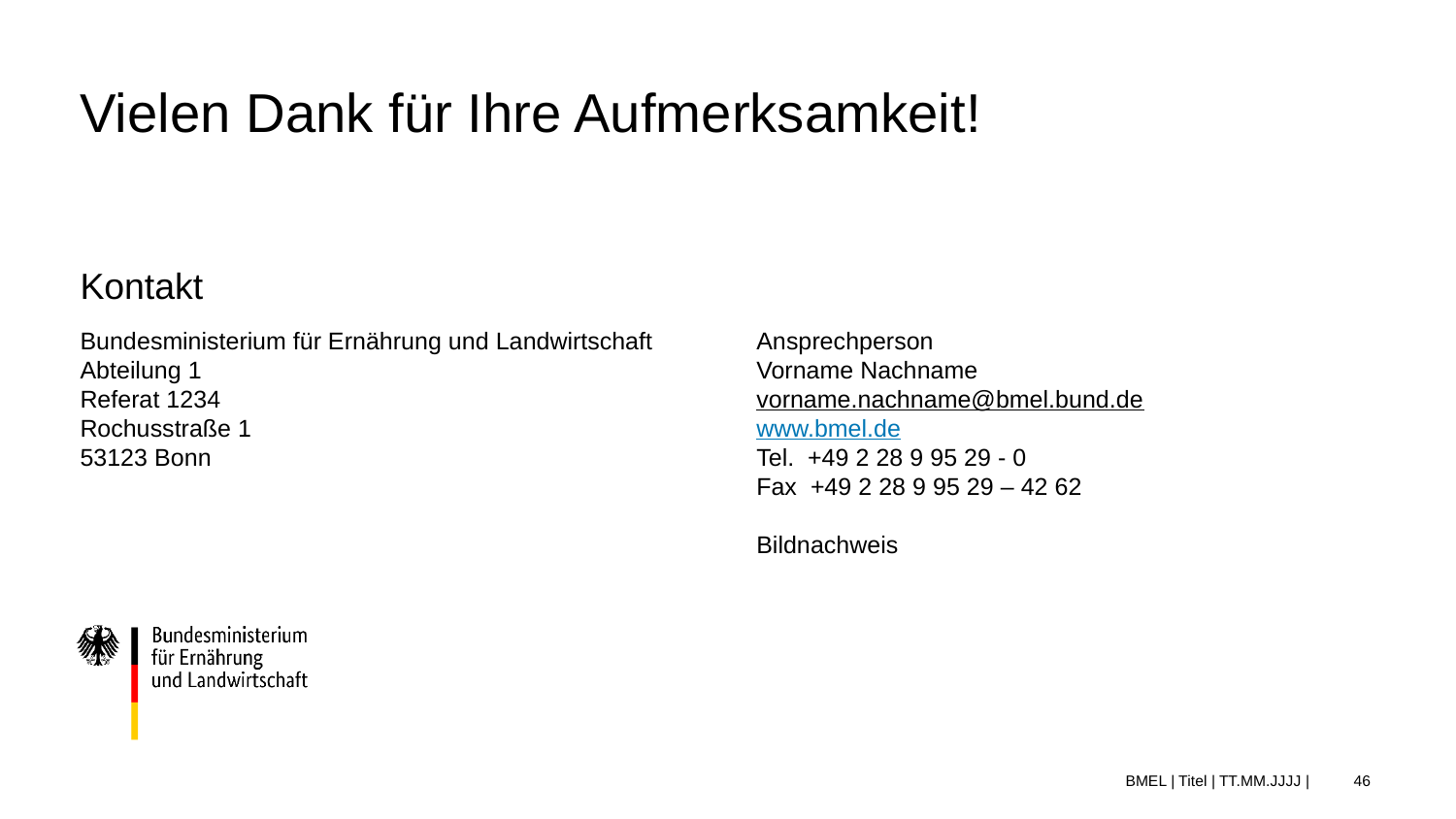

# Vielen Dank für Ihre Aufmerksamkeit!
Kontakt
Bundesministerium für Ernährung und Landwirtschaft
Abteilung 1
Referat 1234
Rochusstraße 1
53123 Bonn

Ansprechperson
Vorname Nachname
vorname.nachname@bmel.bund.de
www.bmel.de
Tel.  +49 2 28 9 95 29 - 0
Fax  +49 2 28 9 95 29 – 42 62

Bildnachweis

BMEL | Titel | TT.MM.JJJJ |
46